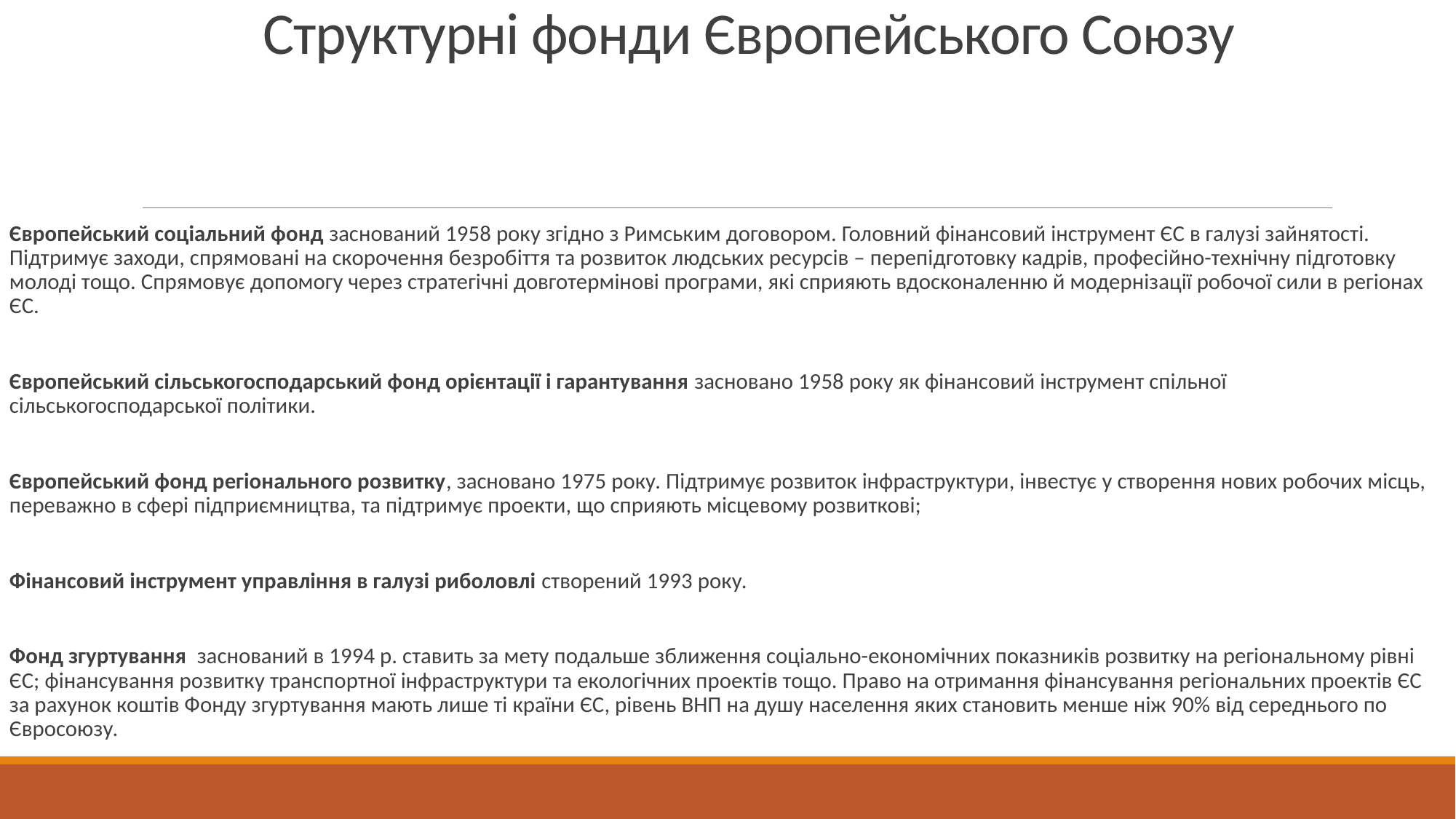

# Структурні фонди Європейського Союзу

Європейський соціальний фонд заснований 1958 року згідно з Римським договором. Головний фінансовий інструмент ЄС в галузі зайнятості. Підтримує заходи, спрямовані на скорочення безробіття та розвиток людських ресурсів – перепідготовку кадрів, професійно-технічну підготовку молоді тощо. Спрямовує допомогу через стратегічні довготермінові програми, які сприяють вдосконаленню й модернізації робочої сили в регіонах ЄС.

Європейський сільськогосподарський фонд орієнтації і гарантування засновано 1958 року як фінансовий інструмент спільної сільськогосподарської політики.

Європейський фонд регіонального розвитку, засновано 1975 року. Підтримує розвиток інфраструктури, інвестує у створення нових робочих місць, переважно в сфері підприємництва, та підтримує проекти, що сприяють місцевому розвиткові;

Фінансовий інструмент управління в галузі риболовлі створений 1993 року.

Фонд згуртування  заснований в 1994 р. ставить за мету подальше зближення соціально-економічних показників розвитку на регіональному рівні ЄС; фінансування розвитку транспортної інфраструктури та екологічних проектів тощо. Право на отримання фінансування регіональних проектів ЄС за рахунок коштів Фонду згуртування мають лише ті країни ЄС, рівень ВНП на душу населення яких становить менше ніж 90% від середнього по Євросоюзу.